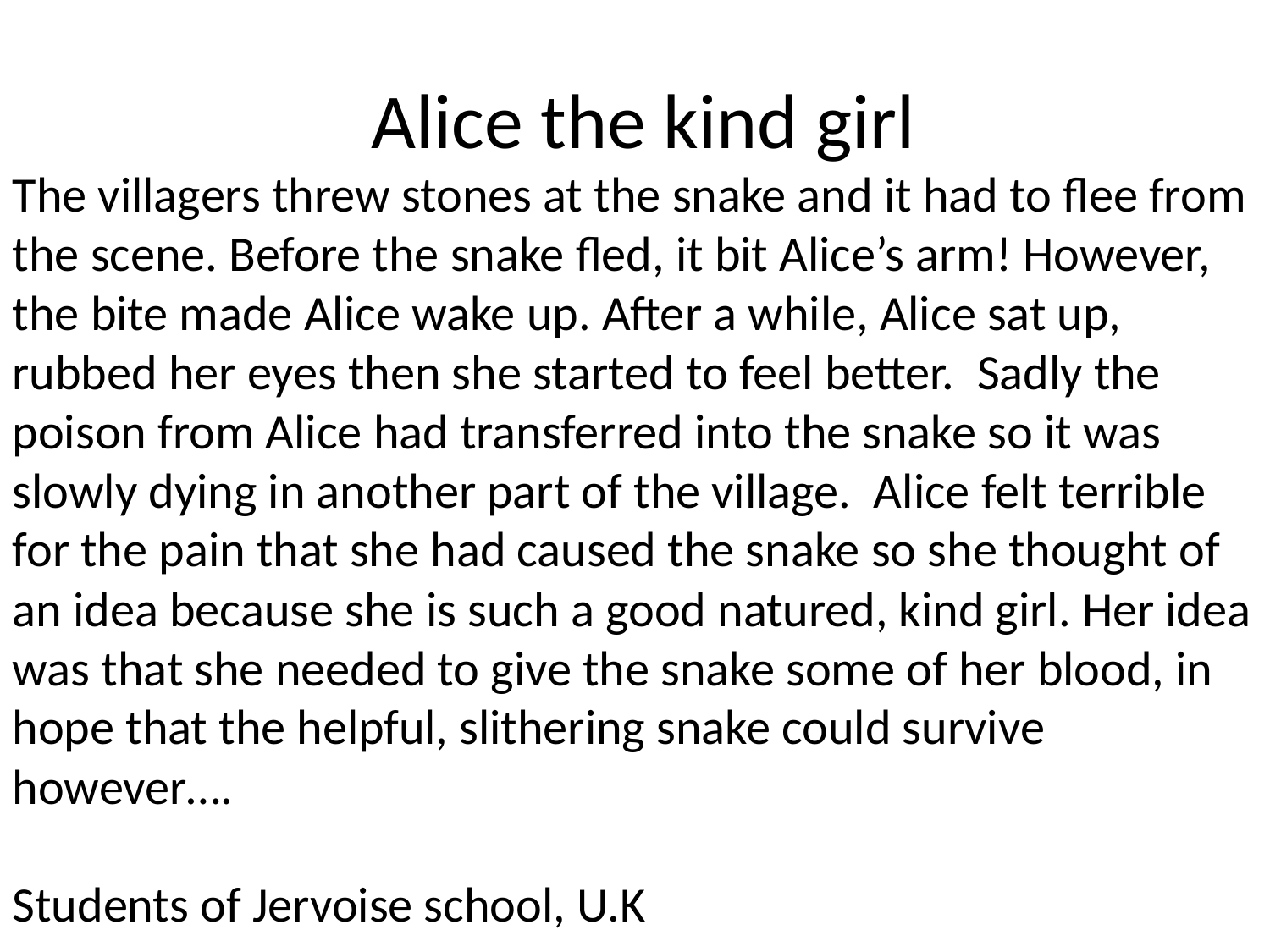

# Alice the kind girl
The villagers threw stones at the snake and it had to flee from the scene. Before the snake fled, it bit Alice’s arm! However, the bite made Alice wake up. After a while, Alice sat up, rubbed her eyes then she started to feel better.  Sadly the poison from Alice had transferred into the snake so it was slowly dying in another part of the village.  Alice felt terrible for the pain that she had caused the snake so she thought of an idea because she is such a good natured, kind girl. Her idea was that she needed to give the snake some of her blood, in hope that the helpful, slithering snake could survive  however….

Students of Jervoise school, U.K